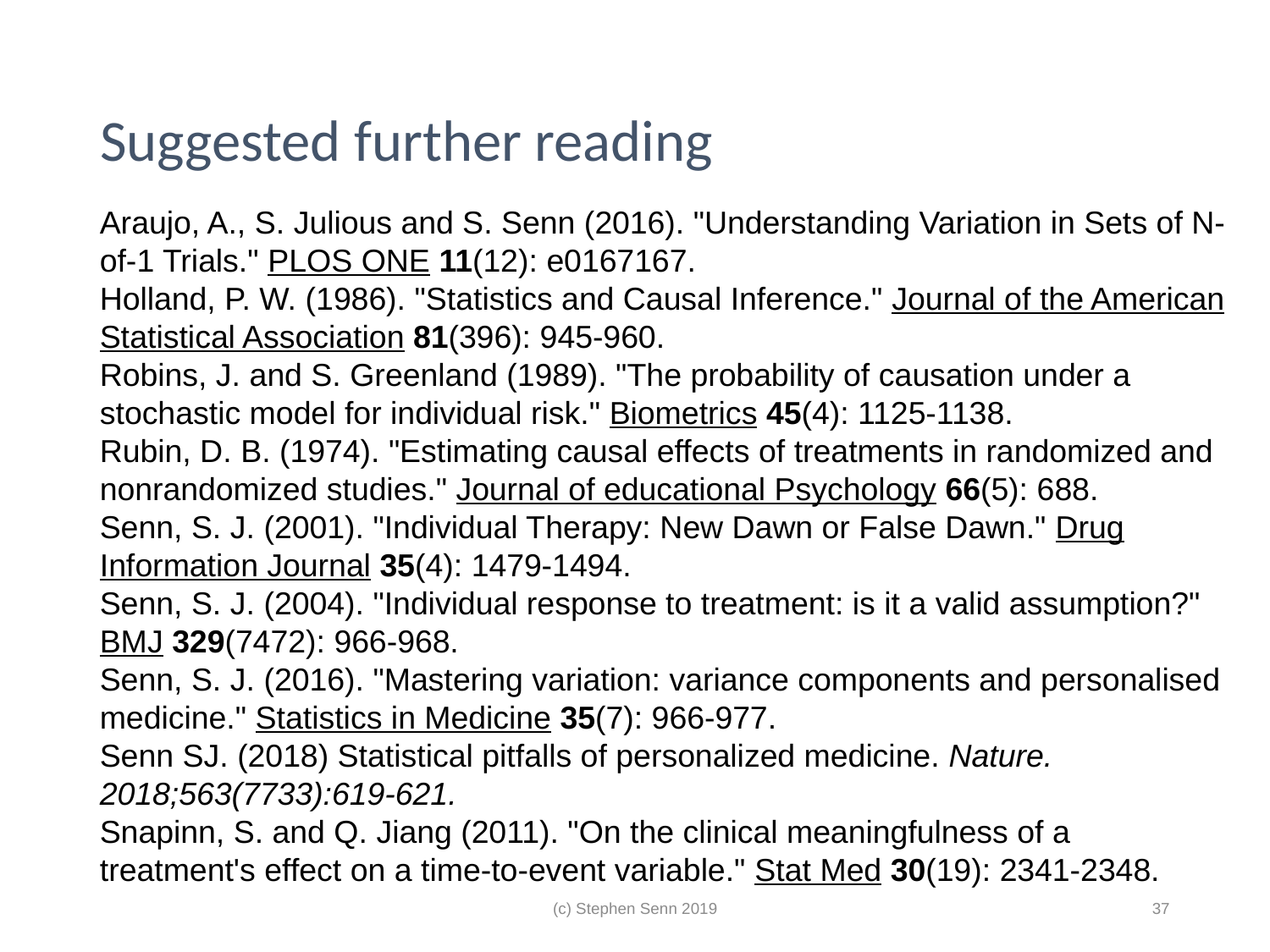

# Suggested further reading
Araujo, A., S. Julious and S. Senn (2016). "Understanding Variation in Sets of N-of-1 Trials." PLOS ONE 11(12): e0167167.
Holland, P. W. (1986). "Statistics and Causal Inference." Journal of the American Statistical Association 81(396): 945-960.
Robins, J. and S. Greenland (1989). "The probability of causation under a stochastic model for individual risk." Biometrics 45(4): 1125-1138.
Rubin, D. B. (1974). "Estimating causal effects of treatments in randomized and nonrandomized studies." Journal of educational Psychology 66(5): 688.
Senn, S. J. (2001). "Individual Therapy: New Dawn or False Dawn." Drug Information Journal 35(4): 1479-1494.
Senn, S. J. (2004). "Individual response to treatment: is it a valid assumption?" BMJ 329(7472): 966-968.
Senn, S. J. (2016). "Mastering variation: variance components and personalised medicine." Statistics in Medicine 35(7): 966-977.
Senn SJ. (2018) Statistical pitfalls of personalized medicine. Nature. 2018;563(7733):619-621.
Snapinn, S. and Q. Jiang (2011). "On the clinical meaningfulness of a treatment's effect on a time-to-event variable." Stat Med 30(19): 2341-2348.
(c) Stephen Senn 2019
37